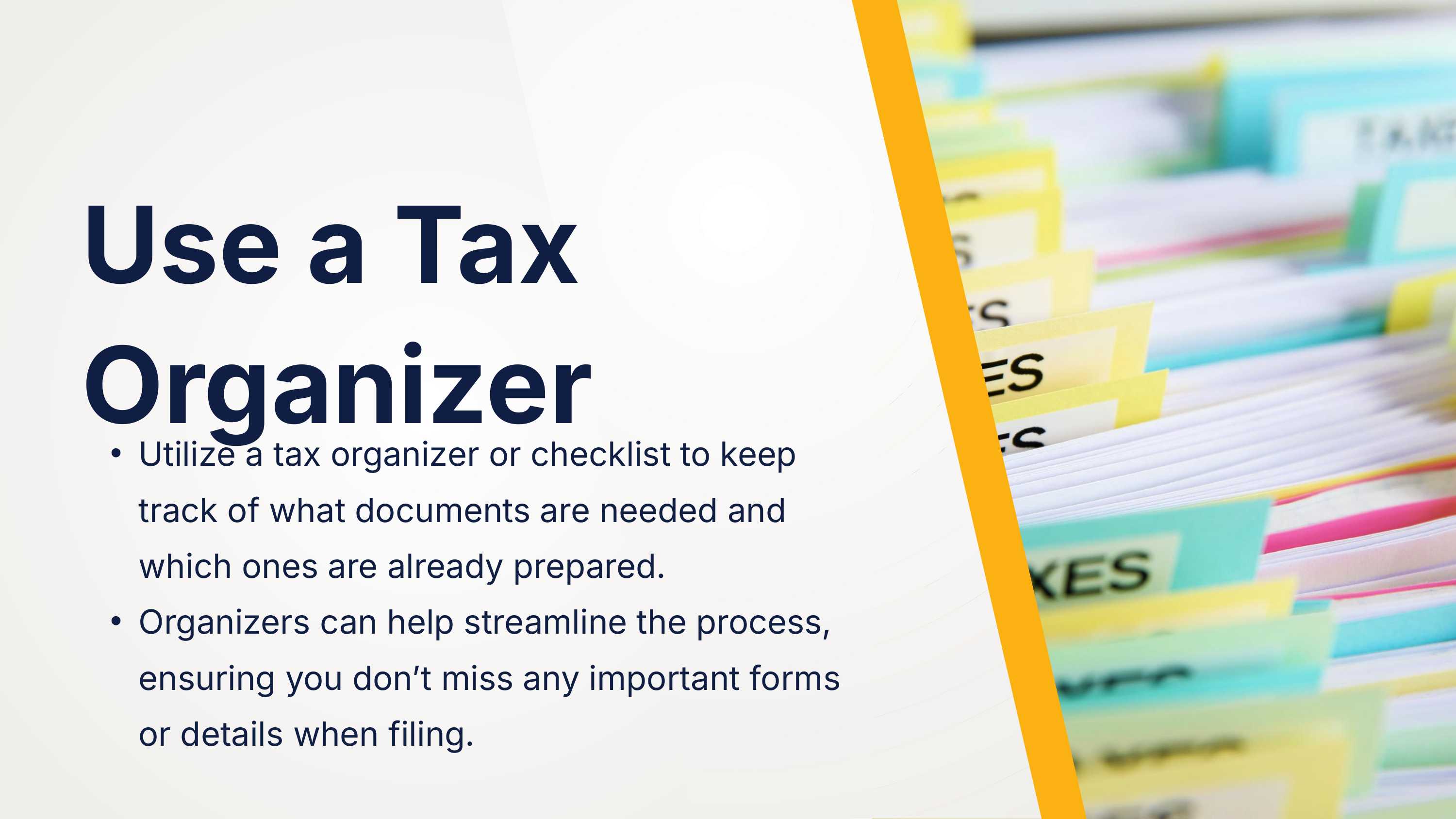

Use a Tax Organizer
Utilize a tax organizer or checklist to keep track of what documents are needed and which ones are already prepared.
Organizers can help streamline the process, ensuring you don’t miss any important forms or details when filing.